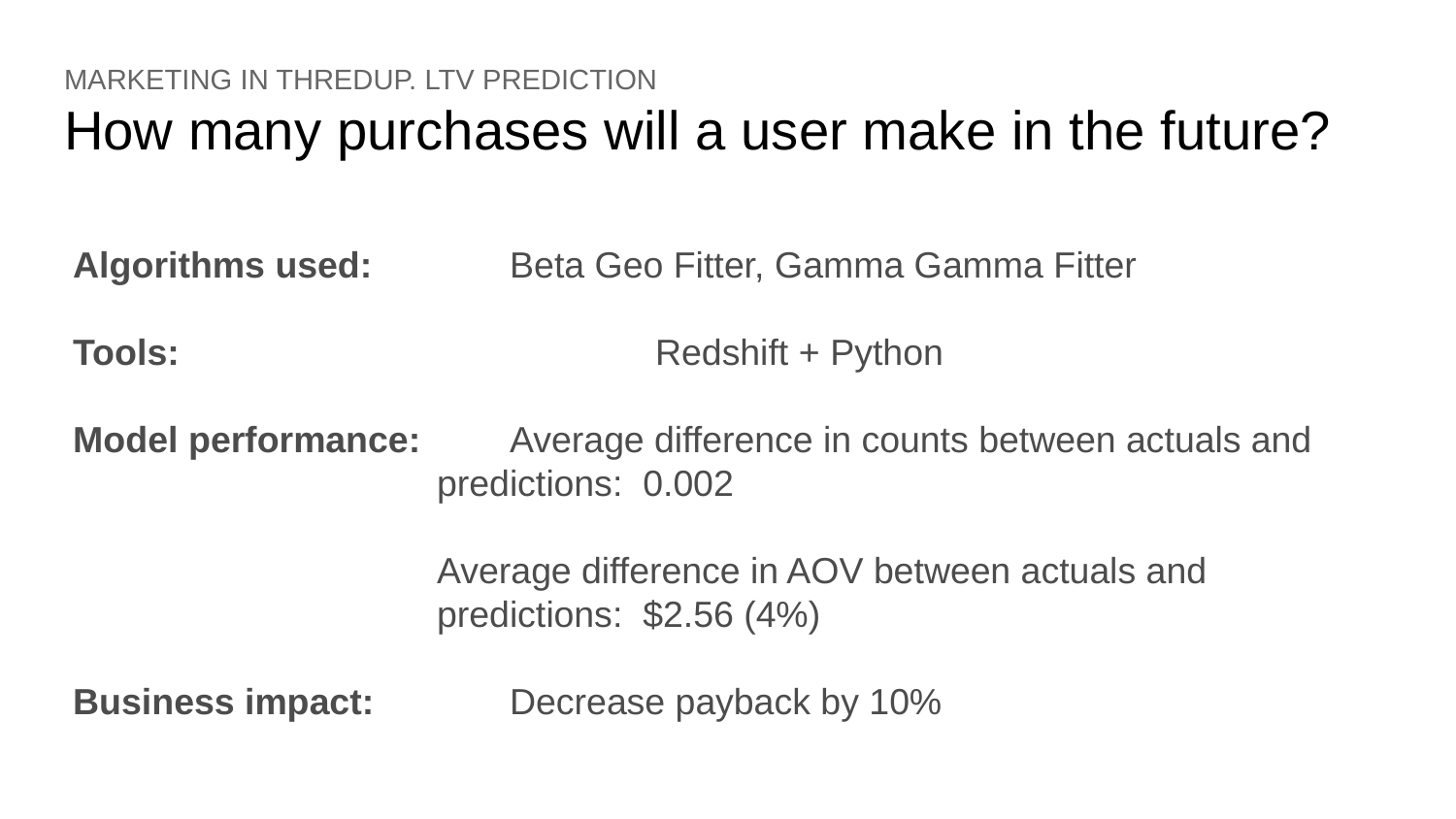

# MARKETING IN THREDUP. LTV PREDICTION
How many purchases will a user make in the future?

Algorithms used: 	Beta Geo Fitter, Gamma Gamma Fitter

Tools: 				Redshift + Python

Model performance:	Average difference in counts between actuals and
predictions:  0.002

Average difference in AOV between actuals and predictions:  $2.56 (4%)
Business impact: 	Decrease payback by 10%